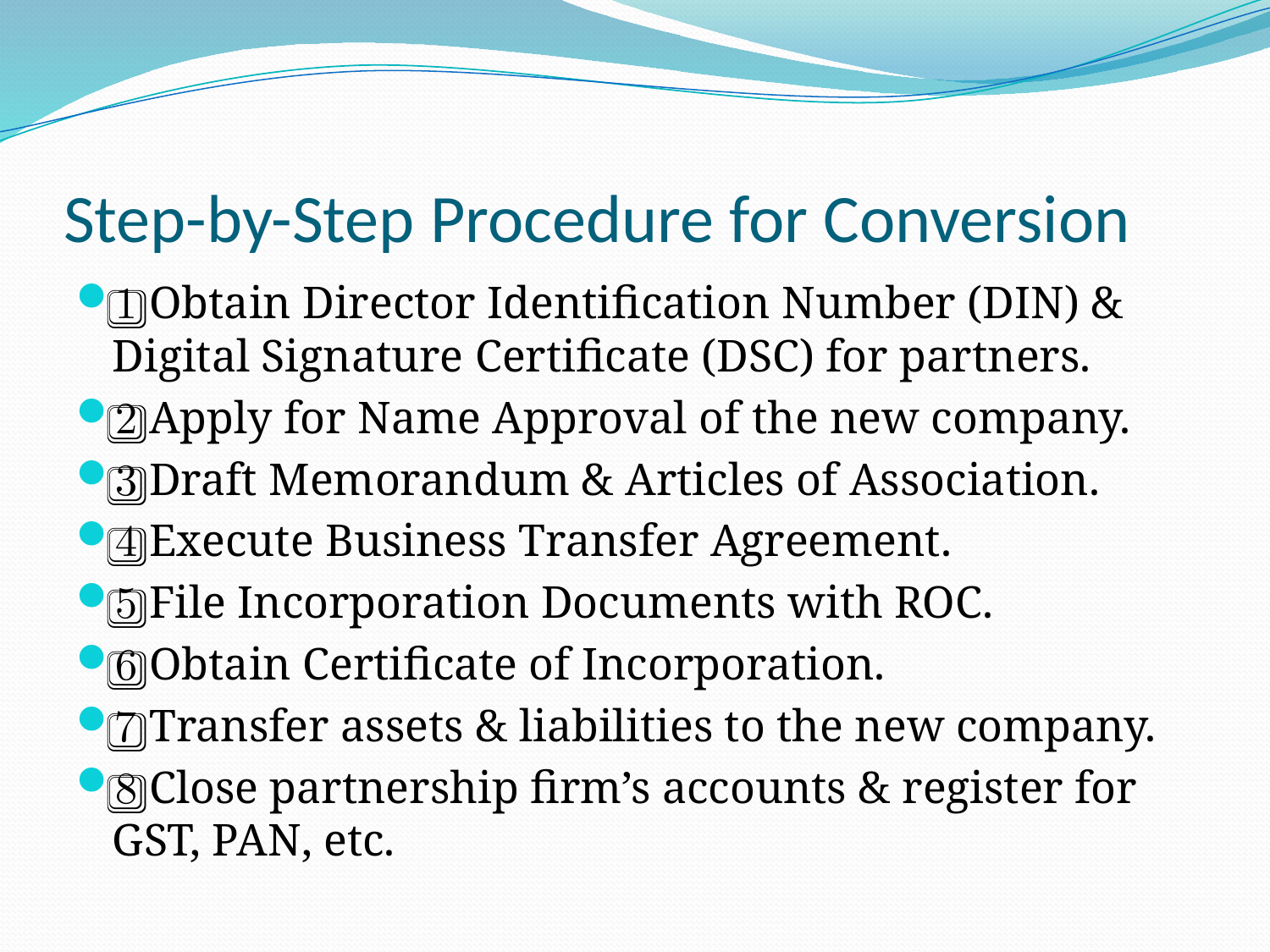

# Step-by-Step Procedure for Conversion
1️⃣ Obtain Director Identification Number (DIN) & Digital Signature Certificate (DSC) for partners.
2️⃣ Apply for Name Approval of the new company.
3️⃣ Draft Memorandum & Articles of Association.
4️⃣ Execute Business Transfer Agreement.
5️⃣ File Incorporation Documents with ROC.
6️⃣ Obtain Certificate of Incorporation.
7️⃣ Transfer assets & liabilities to the new company.
8️⃣ Close partnership firm’s accounts & register for GST, PAN, etc.